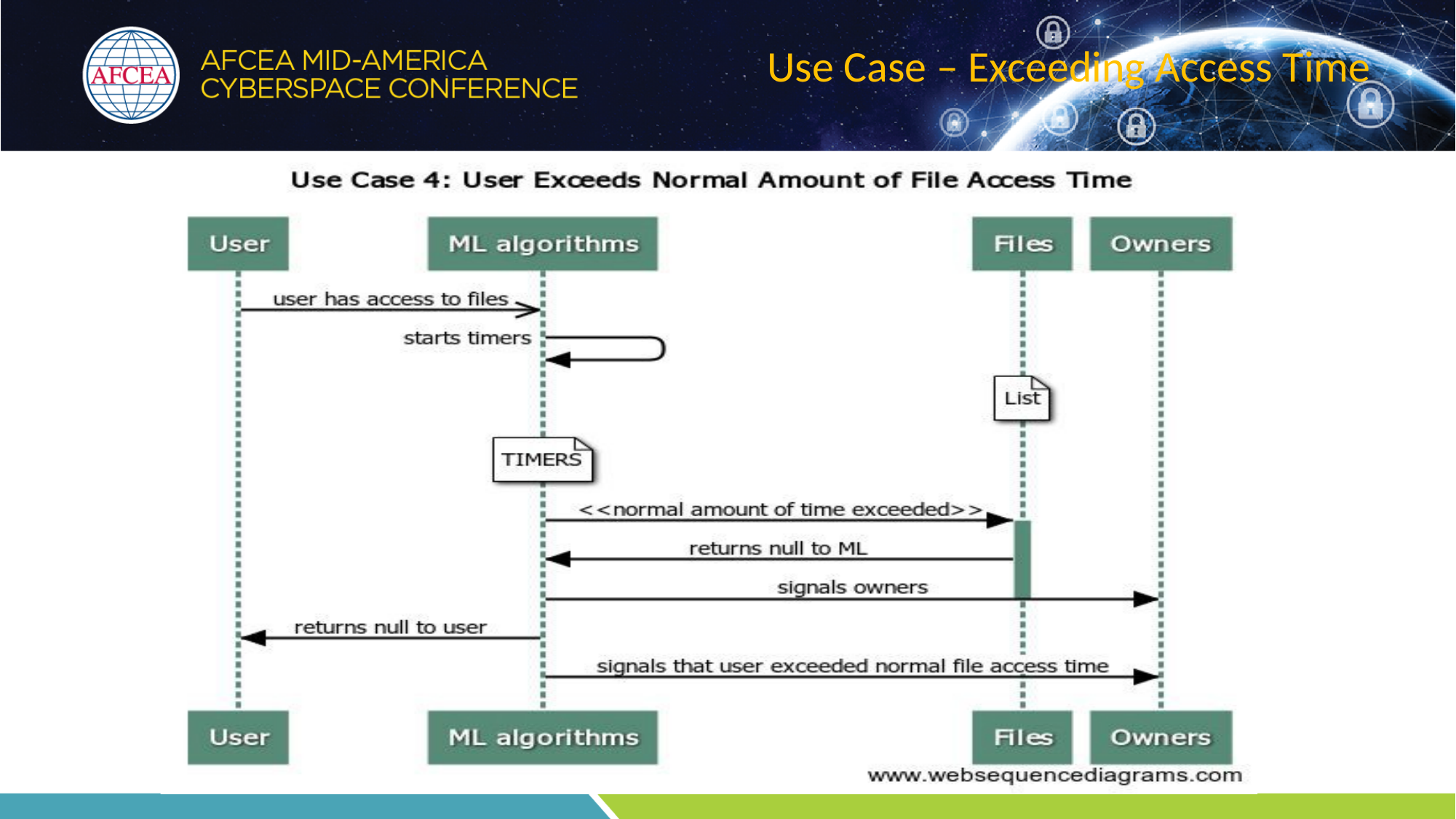

# Use Case – Exceeding Access Time